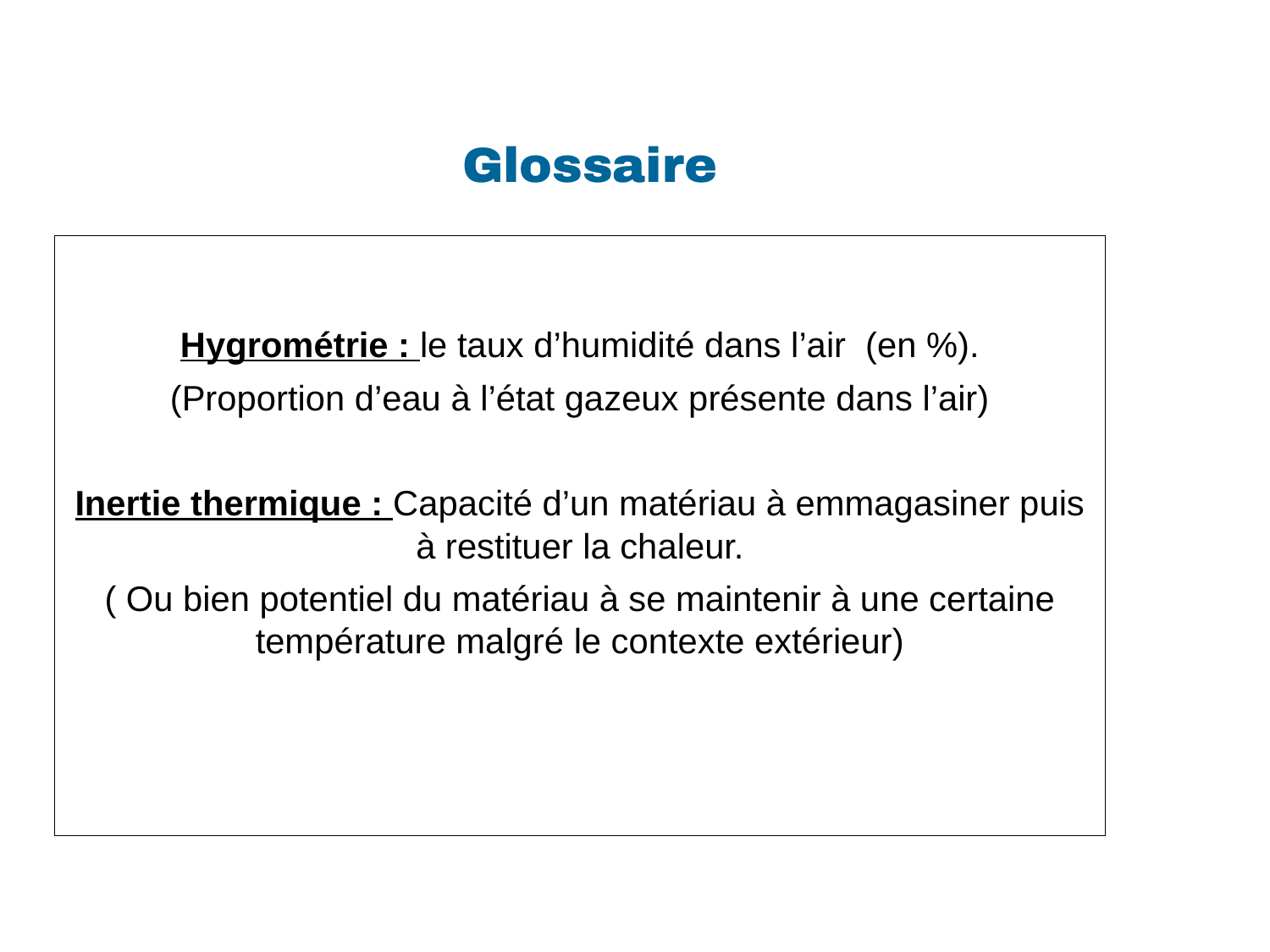

# Glossaire
Hygrométrie : le taux d’humidité dans l’air  (en %).
(Proportion d’eau à l’état gazeux présente dans l’air)

Inertie thermique : Capacité d’un matériau à emmagasiner puis à restituer la chaleur.
( Ou bien potentiel du matériau à se maintenir à une certaine température malgré le contexte extérieur)